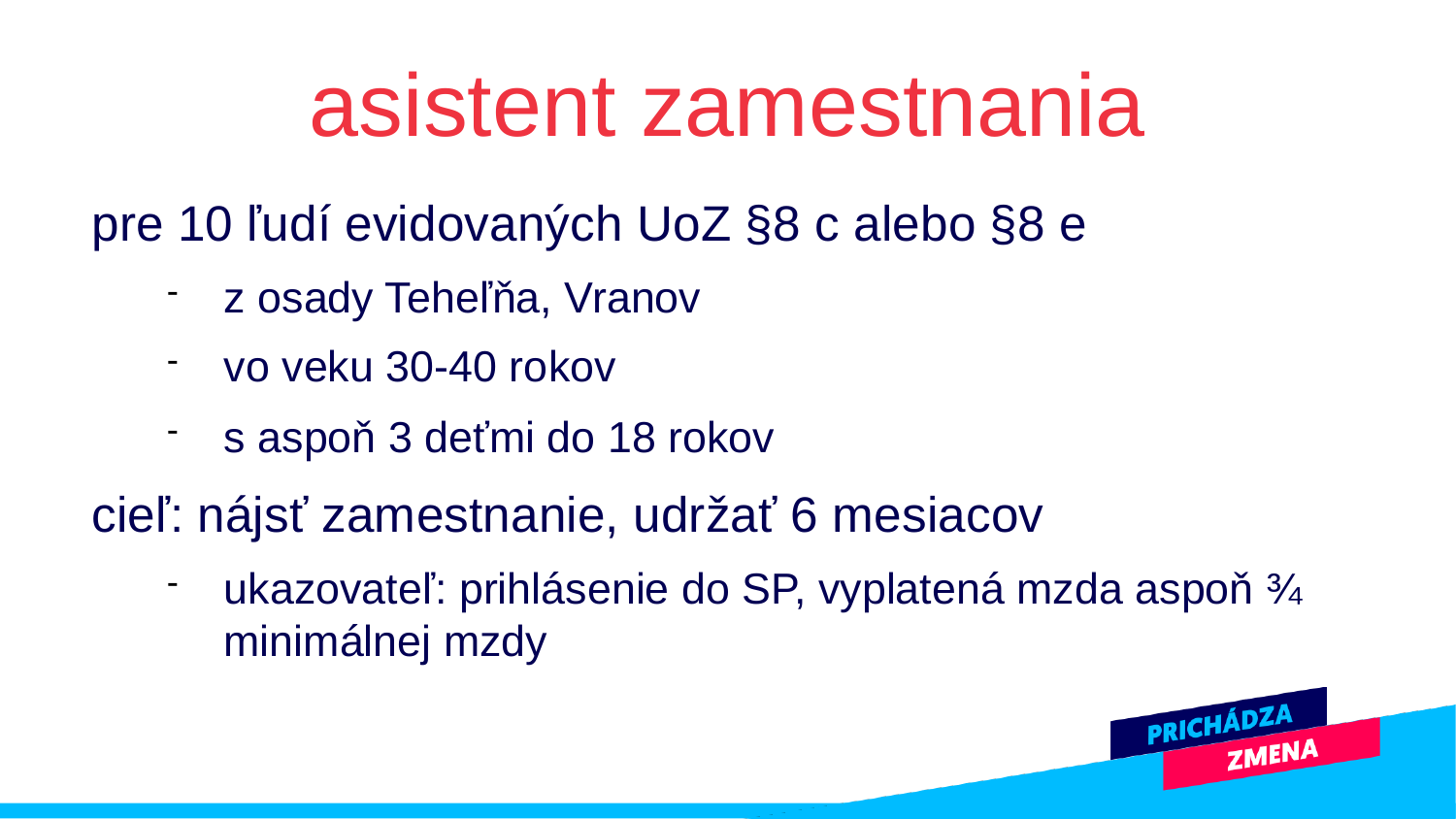

asistent zamestnania
pre 10 ľudí evidovaných UoZ §8 c alebo §8 e
z osady Teheľňa, Vranov
vo veku 30-40 rokov
s aspoň 3 deťmi do 18 rokov
cieľ: nájsť zamestnanie, udržať 6 mesiacov
ukazovateľ: prihlásenie do SP, vyplatená mzda aspoň ¾ minimálnej mzdy